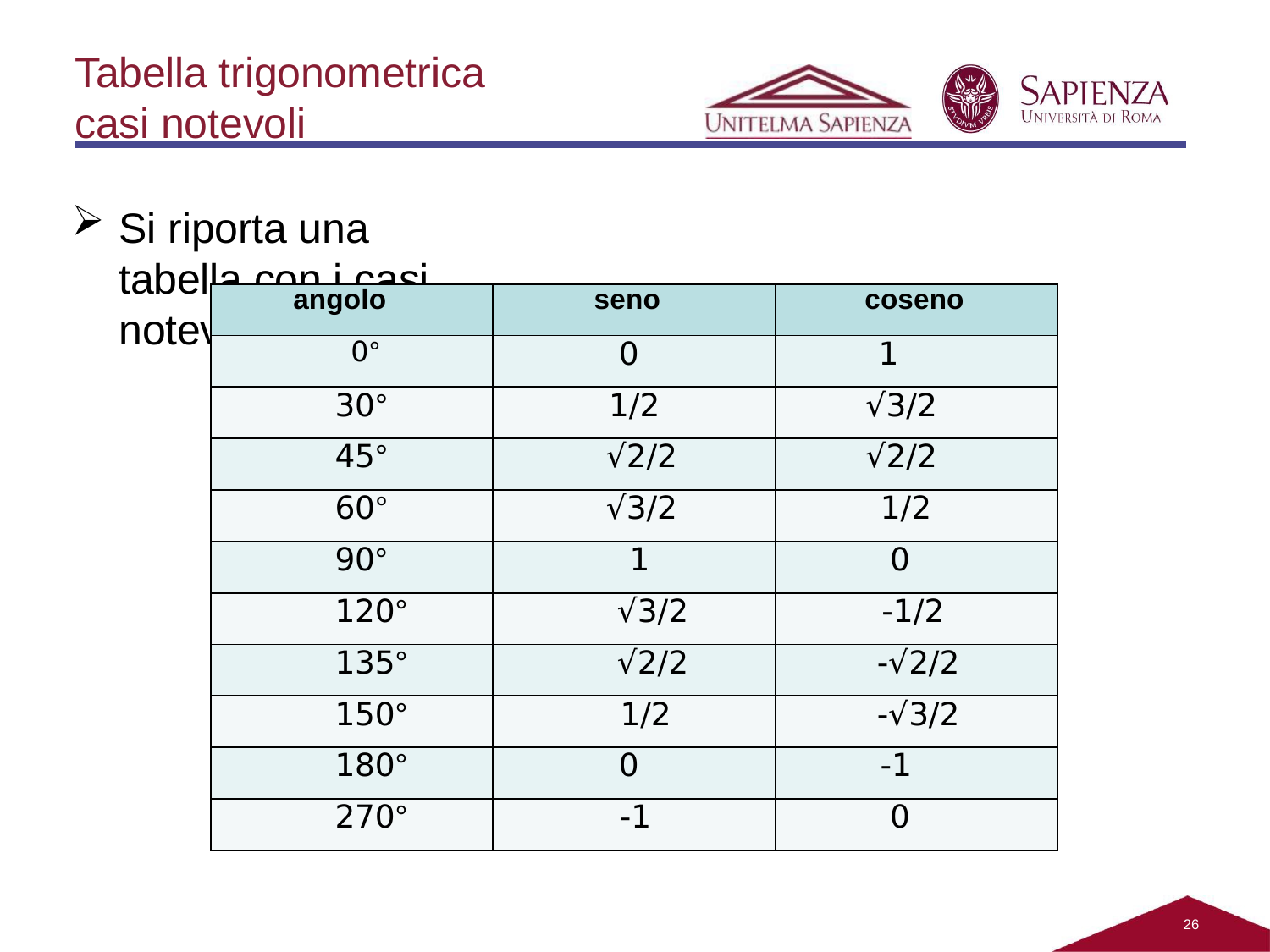

Tabella trigonometrica casi notevoli

Si riporta una tabella con i casi notevoli:
| angolo | seno | coseno |
| --- | --- | --- |
| 0° | 0 | 1 |
| 30° | 1/2 | √3/2 |
| 45° | √2/2 | √2/2 |
| 60° | √3/2 | 1/2 |
| 90° | 1 | 0 |
| 120° | √3/2 | -1/2 |
| 135° | √2/2 | -√2/2 |
| 150° | 1/2 | -√3/2 |
| 180° | 0 | -1 |
| 270° | -1 | 0 |
26